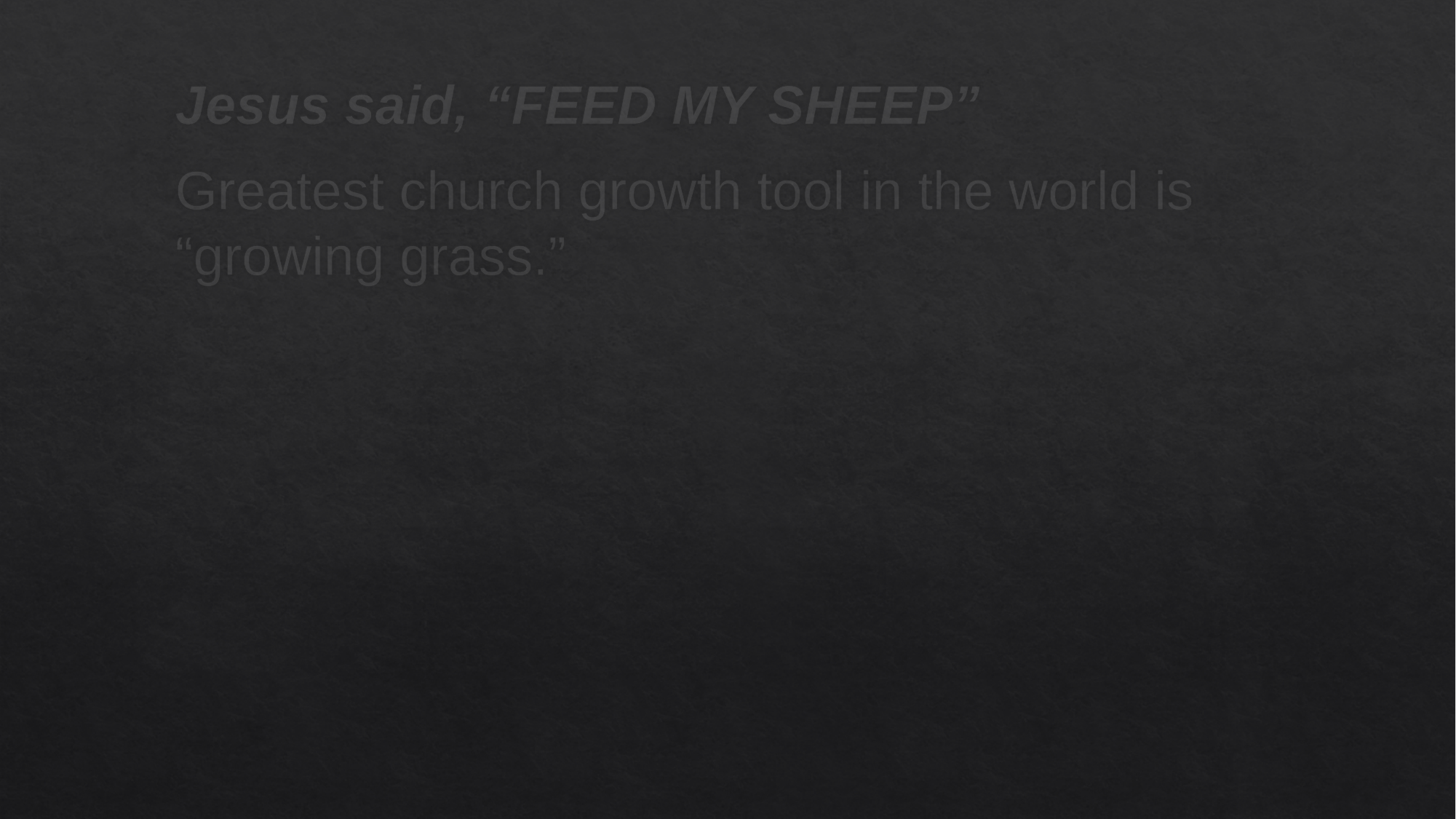

Jesus said, “FEED MY SHEEP”
Greatest church growth tool in the world is “growing grass.”